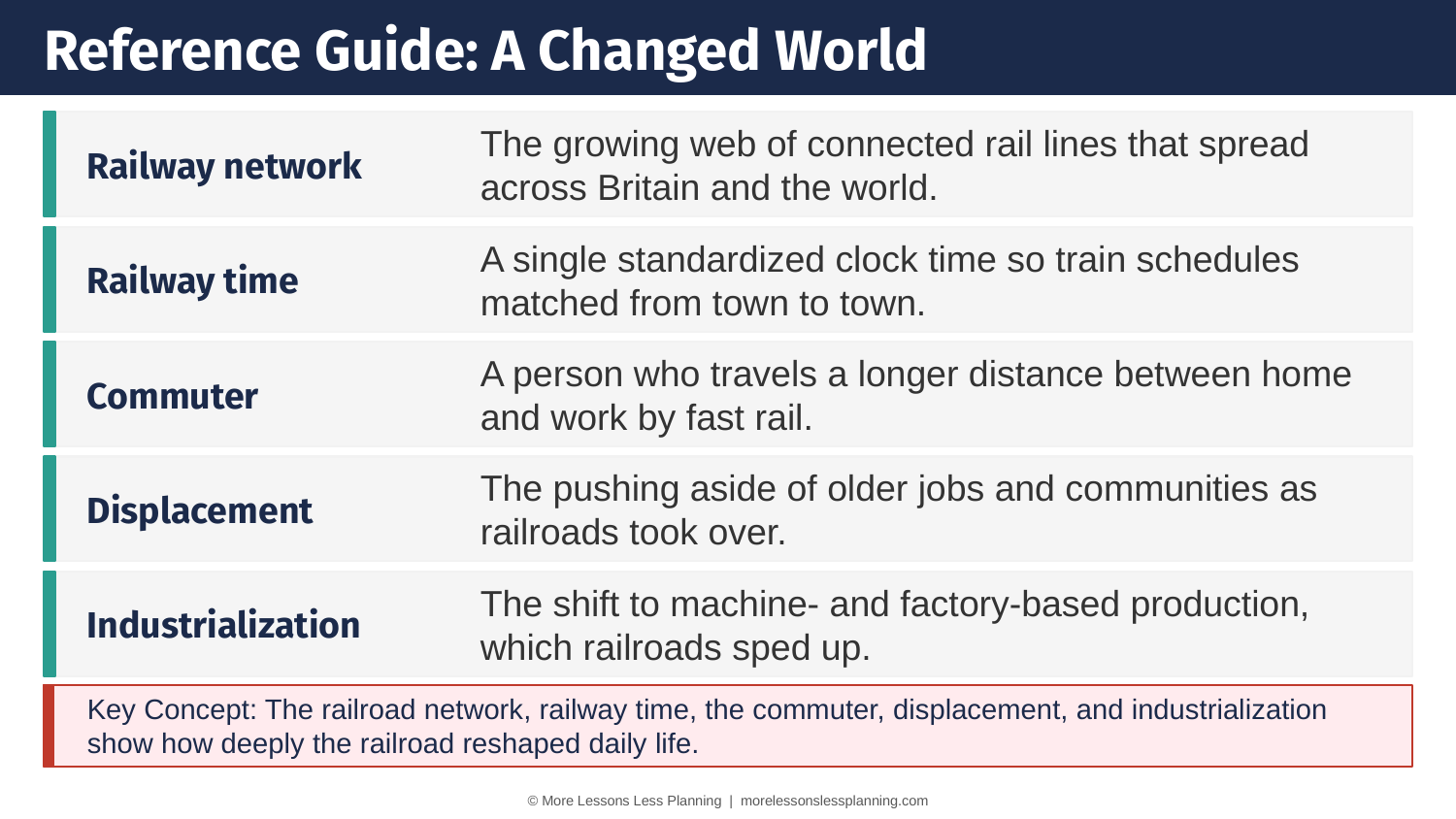

Reference Guide: A Changed World

Railway network
The growing web of connected rail lines that spread across Britain and the world.

Railway time
A single standardized clock time so train schedules matched from town to town.

Commuter
A person who travels a longer distance between home and work by fast rail.

Displacement
The pushing aside of older jobs and communities as railroads took over.

Industrialization
The shift to machine- and factory-based production, which railroads sped up.

Key Concept: The railroad network, railway time, the commuter, displacement, and industrialization show how deeply the railroad reshaped daily life.
© More Lessons Less Planning  |  morelessonslessplanning.com